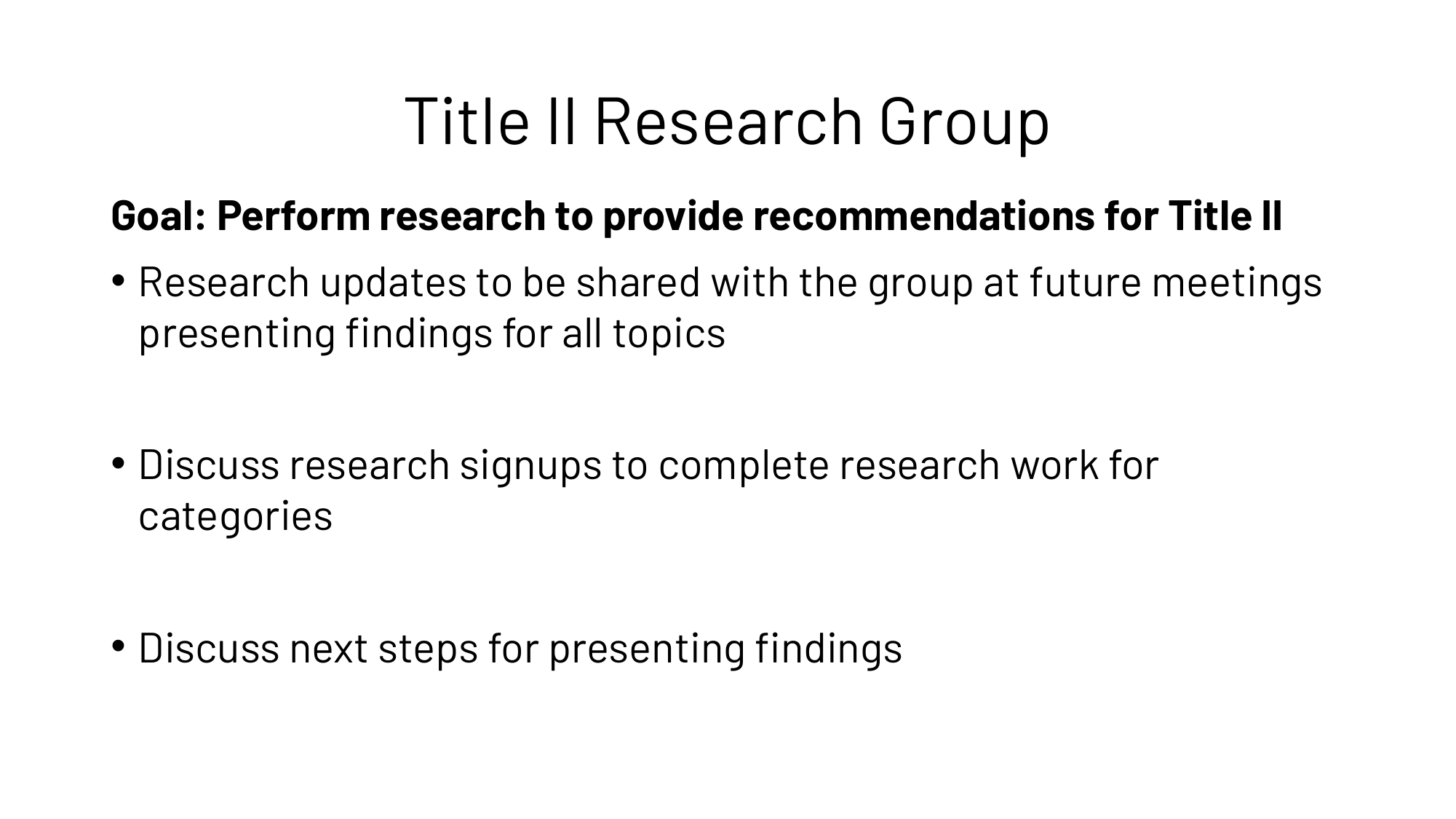

# Title II Research Group
Goal: Perform research to provide recommendations for Title II
Research updates to be shared with the group at future meetings presenting findings for all topics

Discuss research signups to complete research work for categories

Discuss next steps for presenting findings